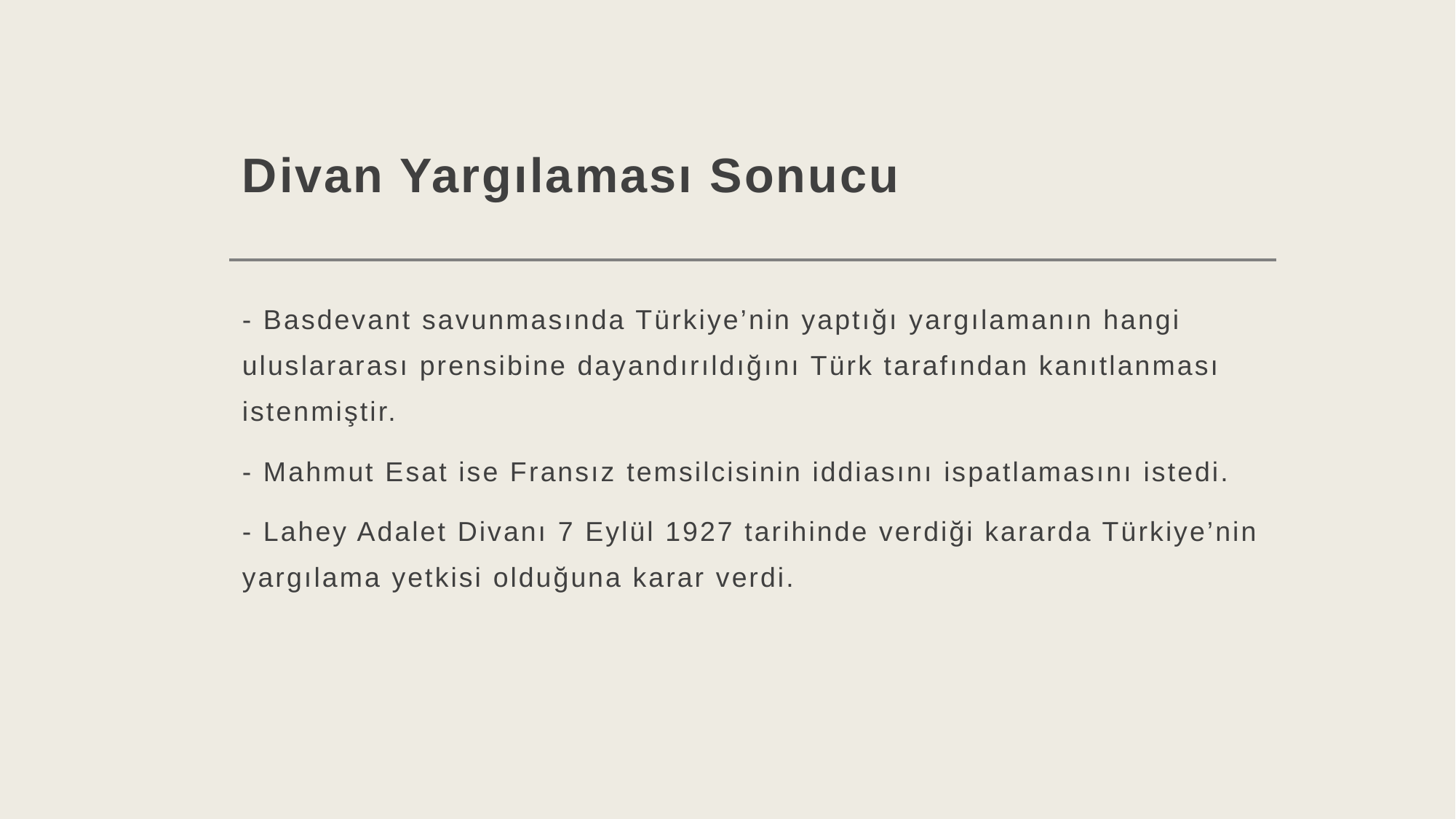

# Divan Yargılaması Sonucu
- Basdevant savunmasında Türkiye’nin yaptığı yargılamanın hangi uluslararası prensibine dayandırıldığını Türk tarafından kanıtlanması istenmiştir.
- Mahmut Esat ise Fransız temsilcisinin iddiasını ispatlamasını istedi.
- Lahey Adalet Divanı 7 Eylül 1927 tarihinde verdiği kararda Türkiye’nin yargılama yetkisi olduğuna karar verdi.